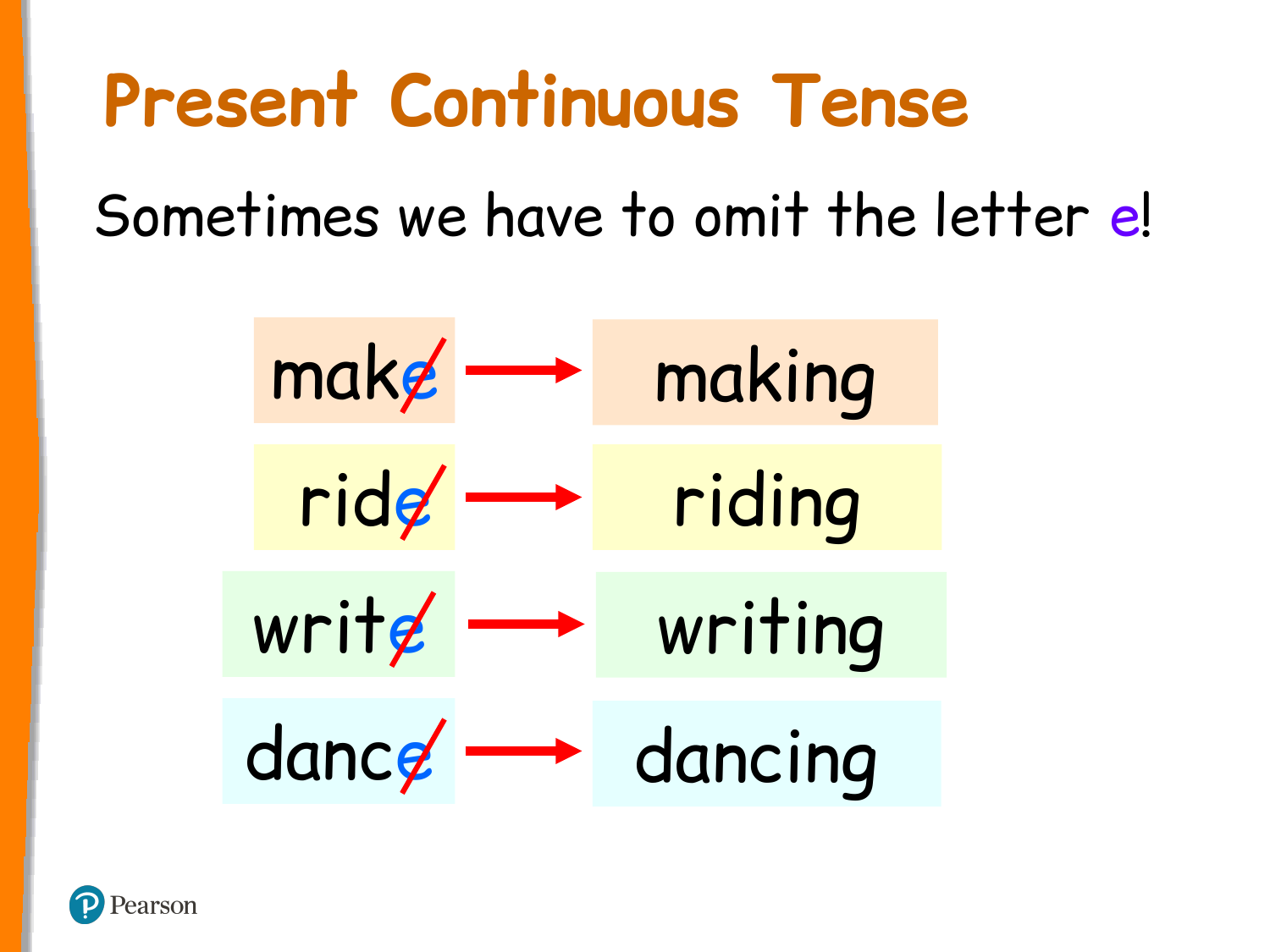

Present Continuous Tense
Sometimes we have to omit the letter e!

make
making
riding
writing
dancing
 ride
write
dance